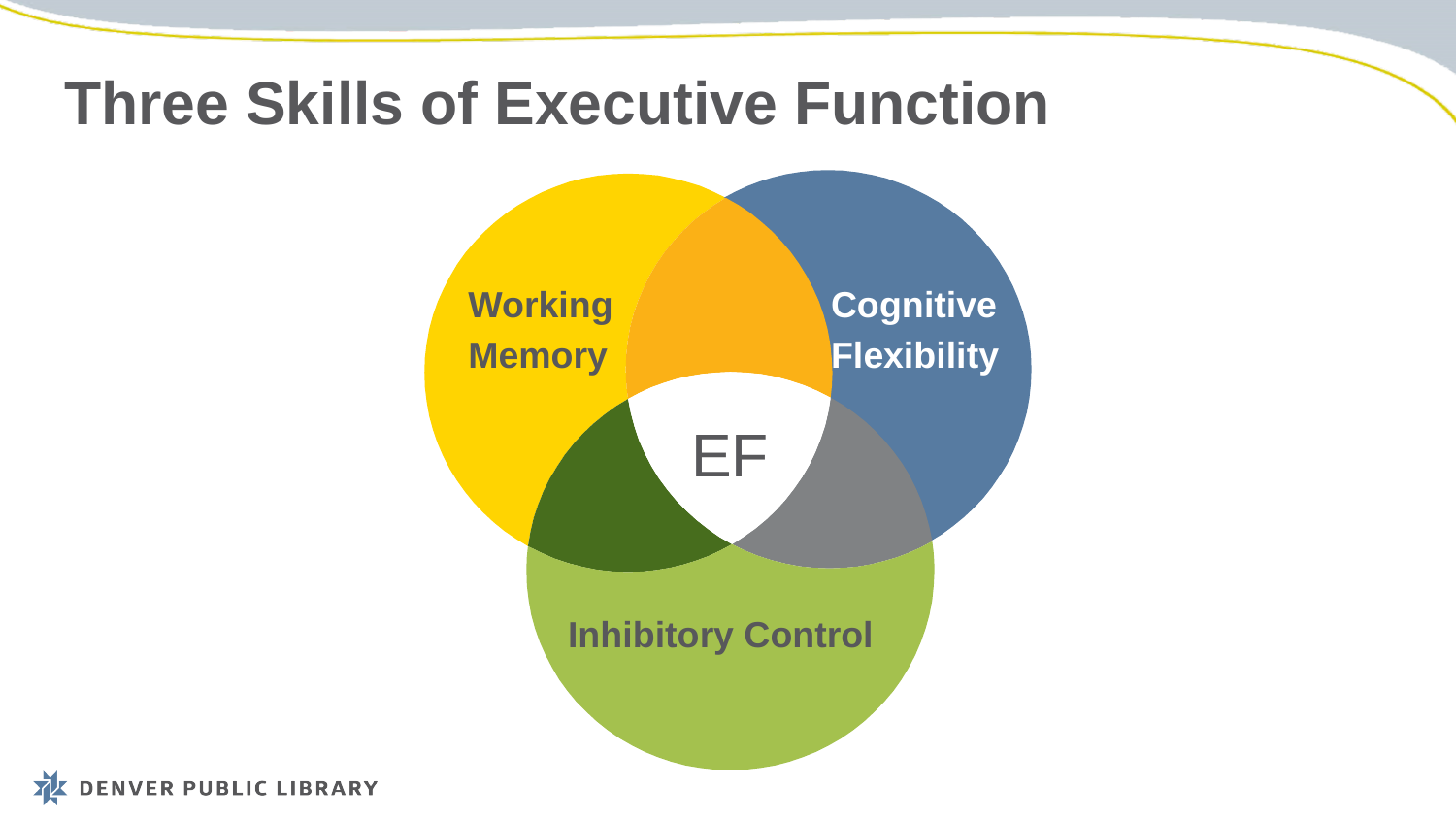

# Three Skills of Executive Function

Working Memory
Cognitive Flexibility
Self-Regulation
EF
Working Memory
Cognitive Flexibility
EF
Inhibitory Control